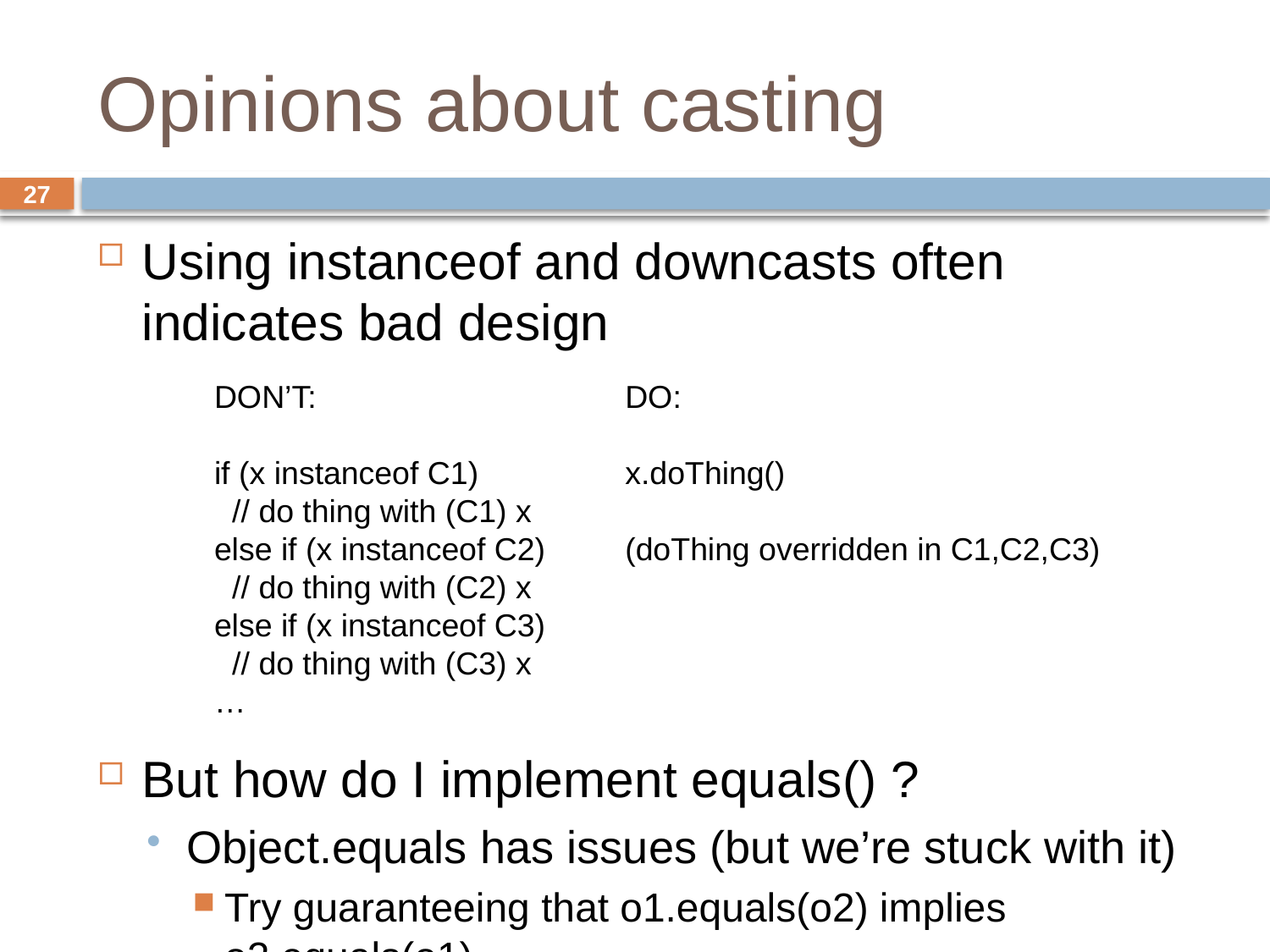

# Opinions about casting
27
Using instanceof and downcasts often indicates bad design
DON’T:

if (x instanceof C1)
  // do thing with (C1) x
else if (x instanceof C2)
  // do thing with (C2) x
else if (x instanceof C3)
  // do thing with (C3) x
…
DO:

x.doThing()

(doThing overridden in C1,C2,C3)
But how do I implement equals() ?
Object.equals has issues (but we’re stuck with it)
Try guaranteeing that o1.equals(o2) implies o2.equals(o1)